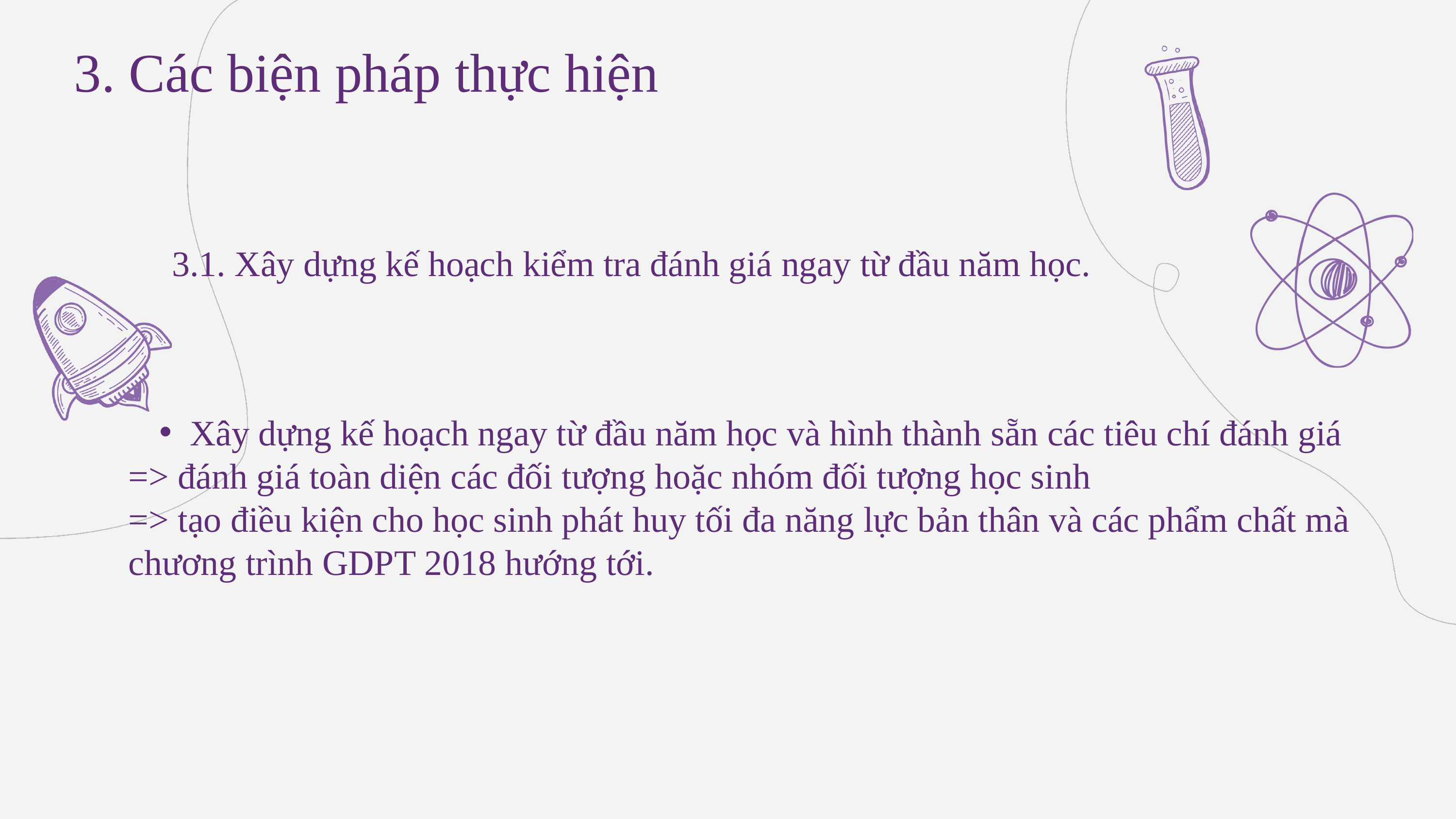

3. Các biện pháp thực hiện

3.1. Xây dựng kế hoạch kiểm tra đánh giá ngay từ đầu năm học.

Xây dựng kế hoạch ngay từ đầu năm học và hình thành sẵn các tiêu chí đánh giá
=> đánh giá toàn diện các đối tượng hoặc nhóm đối tượng học sinh
=> tạo điều kiện cho học sinh phát huy tối đa năng lực bản thân và các phẩm chất mà chương trình GDPT 2018 hướng tới.